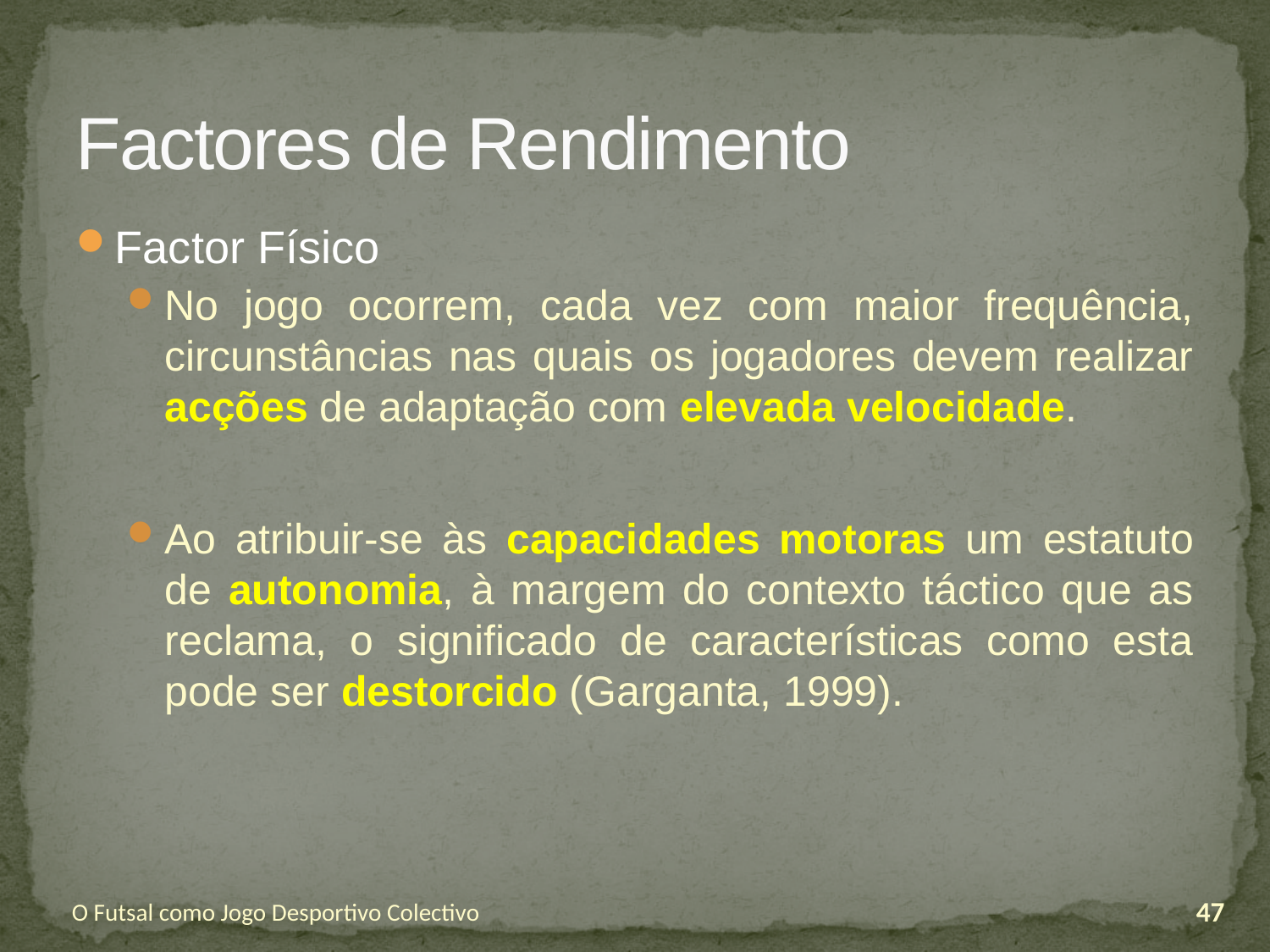

# Factores de Rendimento
Factor Físico
No jogo ocorrem, cada vez com maior frequência, circunstâncias nas quais os jogadores devem realizar acções de adaptação com elevada velocidade.

Ao atribuir-se às capacidades motoras um estatuto de autonomia, à margem do contexto táctico que as reclama, o significado de características como esta pode ser destorcido (Garganta, 1999).

O Futsal como Jogo Desportivo Colectivo
47